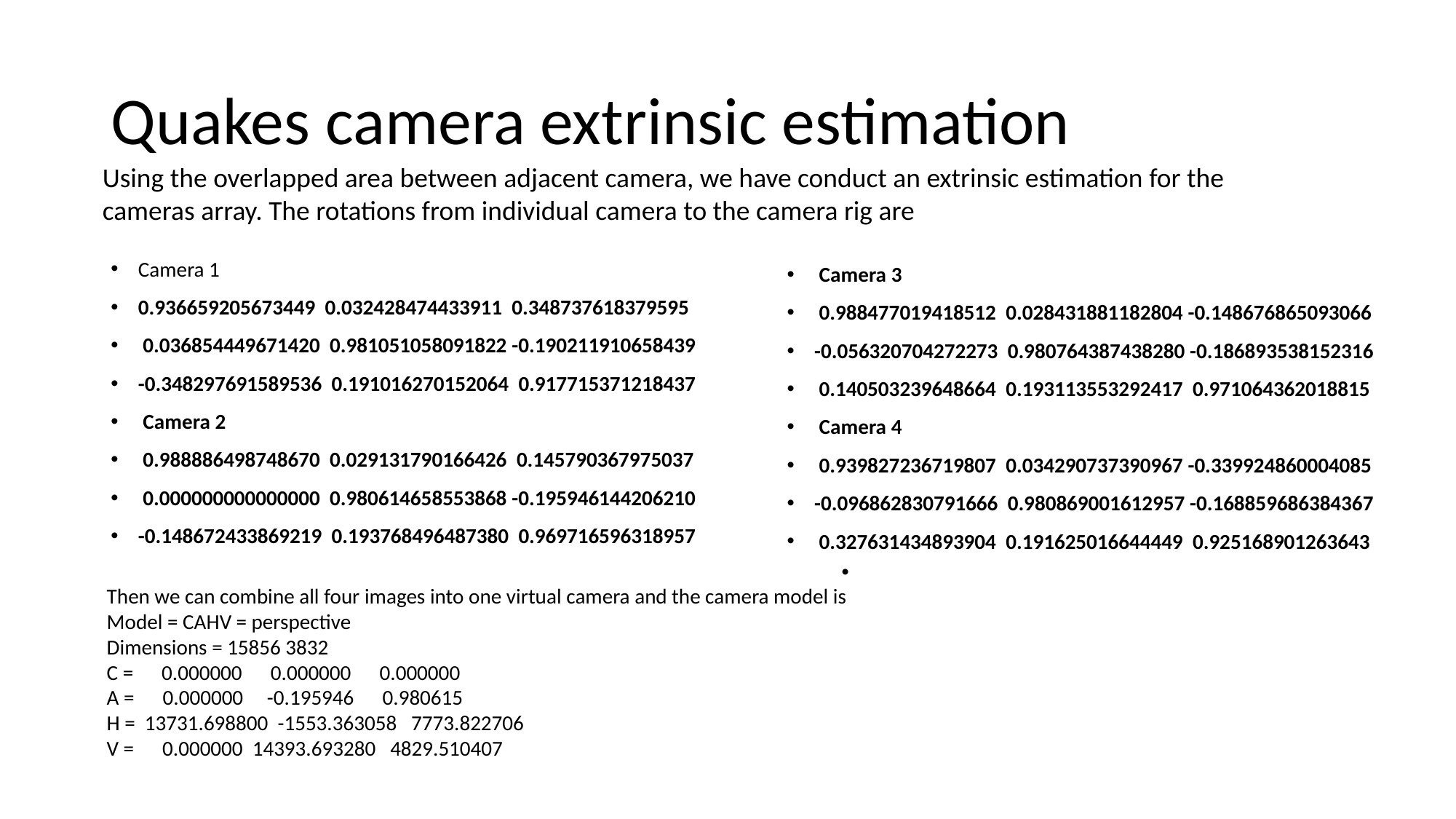

# Quakes camera extrinsic estimation
Using the overlapped area between adjacent camera, we have conduct an extrinsic estimation for the cameras array. The rotations from individual camera to the camera rig are

Camera 1
0.936659205673449  0.032428474433911  0.348737618379595
 0.036854449671420  0.981051058091822 -0.190211910658439
-0.348297691589536  0.191016270152064  0.917715371218437
 Camera 2
 0.988886498748670  0.029131790166426  0.145790367975037
 0.000000000000000  0.980614658553868 -0.195946144206210
-0.148672433869219  0.193768496487380  0.969716596318957
 Camera 3
 0.988477019418512  0.028431881182804 -0.148676865093066
-0.056320704272273  0.980764387438280 -0.186893538152316
 0.140503239648664  0.193113553292417  0.971064362018815
 Camera 4
 0.939827236719807  0.034290737390967 -0.339924860004085
-0.096862830791666  0.980869001612957 -0.168859686384367
 0.327631434893904  0.191625016644449  0.925168901263643

Then we can combine all four images into one virtual camera and the camera model is
Model = CAHV = perspective
Dimensions = 15856 3832
C =      0.000000      0.000000      0.000000
A =      0.000000     -0.195946      0.980615
H =  13731.698800  -1553.363058   7773.822706
V =      0.000000  14393.693280   4829.510407